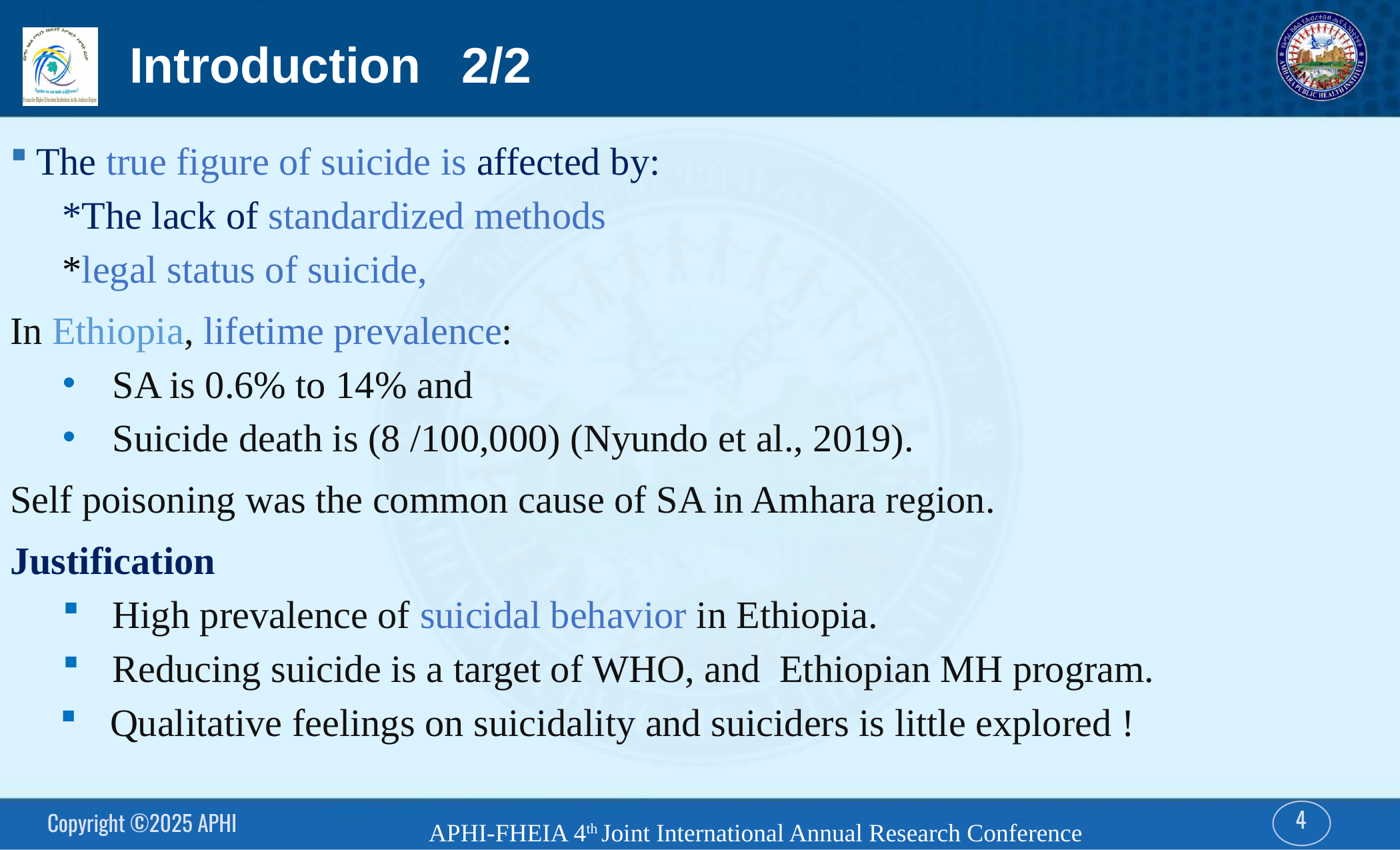

# Introduction   2/2
The true figure of suicide is affected by:
*The lack of standardized methods
*legal status of suicide,
In Ethiopia, lifetime prevalence:
SA is 0.6% to 14% and
Suicide death is (8 /100,000) (Nyundo et al., 2019).
Self poisoning was the common cause of SA in Amhara region.
Justification
High prevalence of suicidal behavior in Ethiopia.
Reducing suicide is a target of WHO, and  Ethiopian MH program.
Qualitative feelings on suicidality and suiciders is little explored !
APHI-FHEIA 4th Joint International Annual Research Conference
4